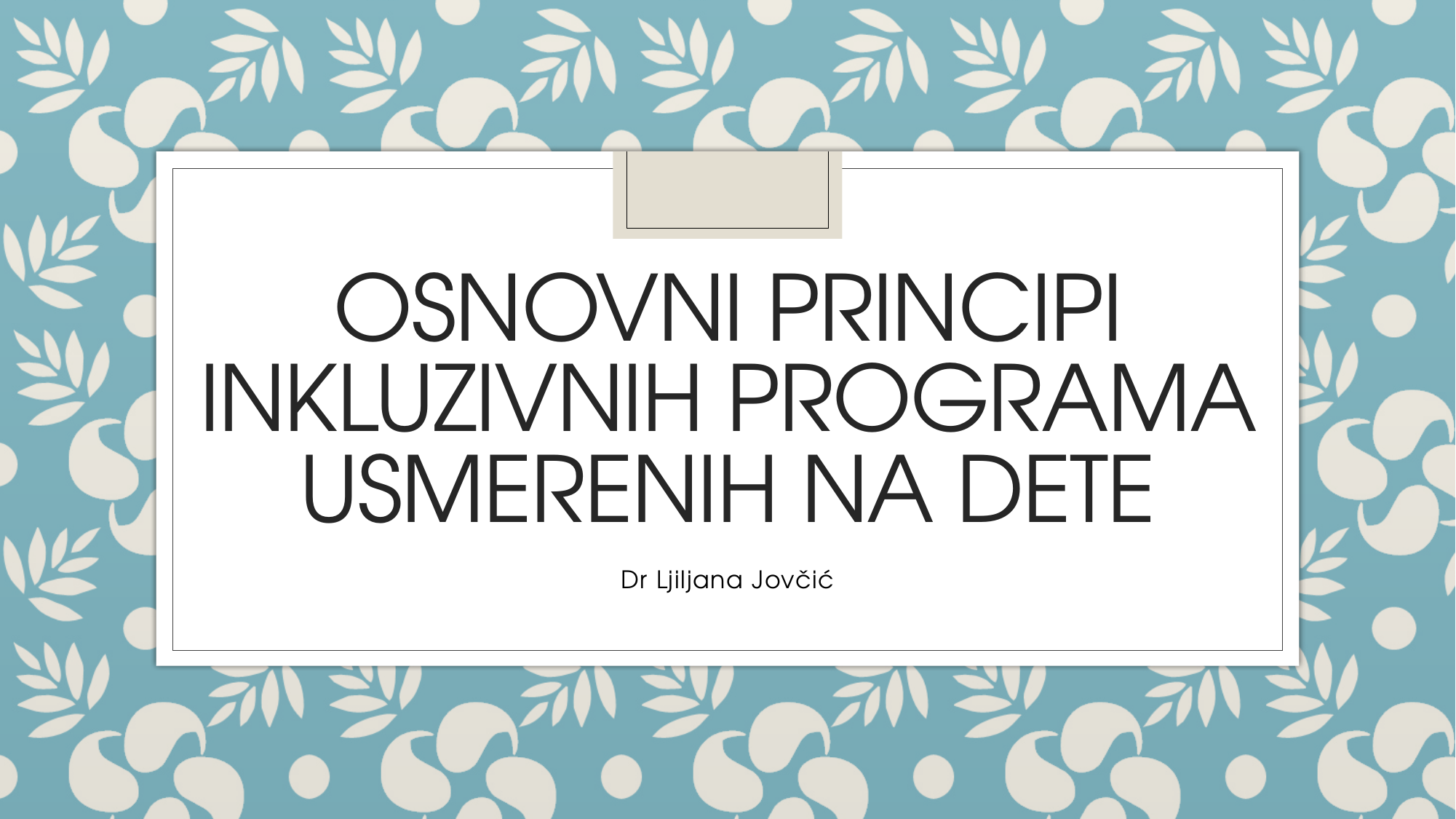

# Osnovni principi inkluzivnih programa usmerenih na dete
Dr Ljiljana Jovčić